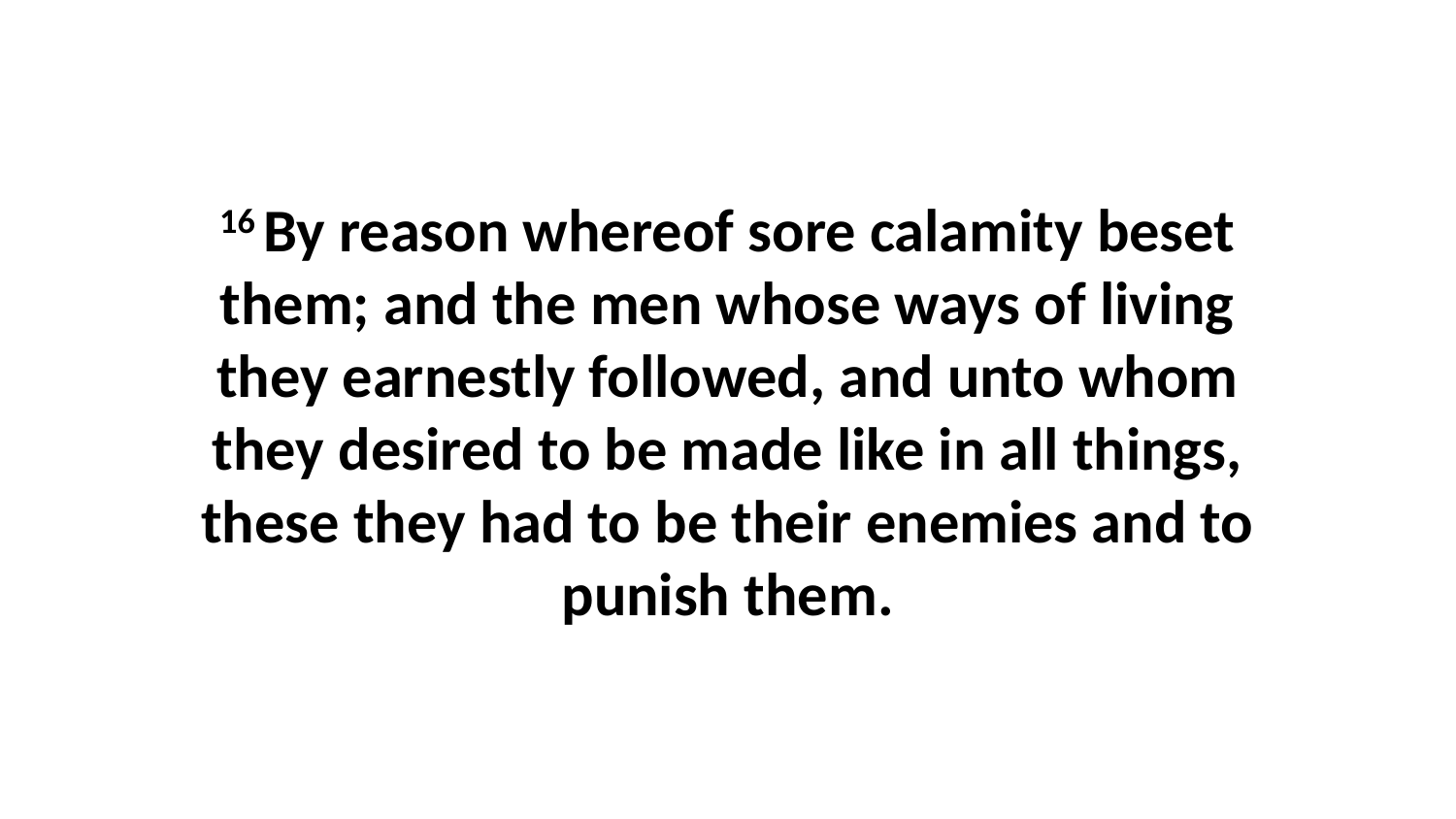

16 By reason whereof sore calamity beset them; and the men whose ways of living they earnestly followed, and unto whom they desired to be made like in all things, these they had to be their enemies and to punish them.